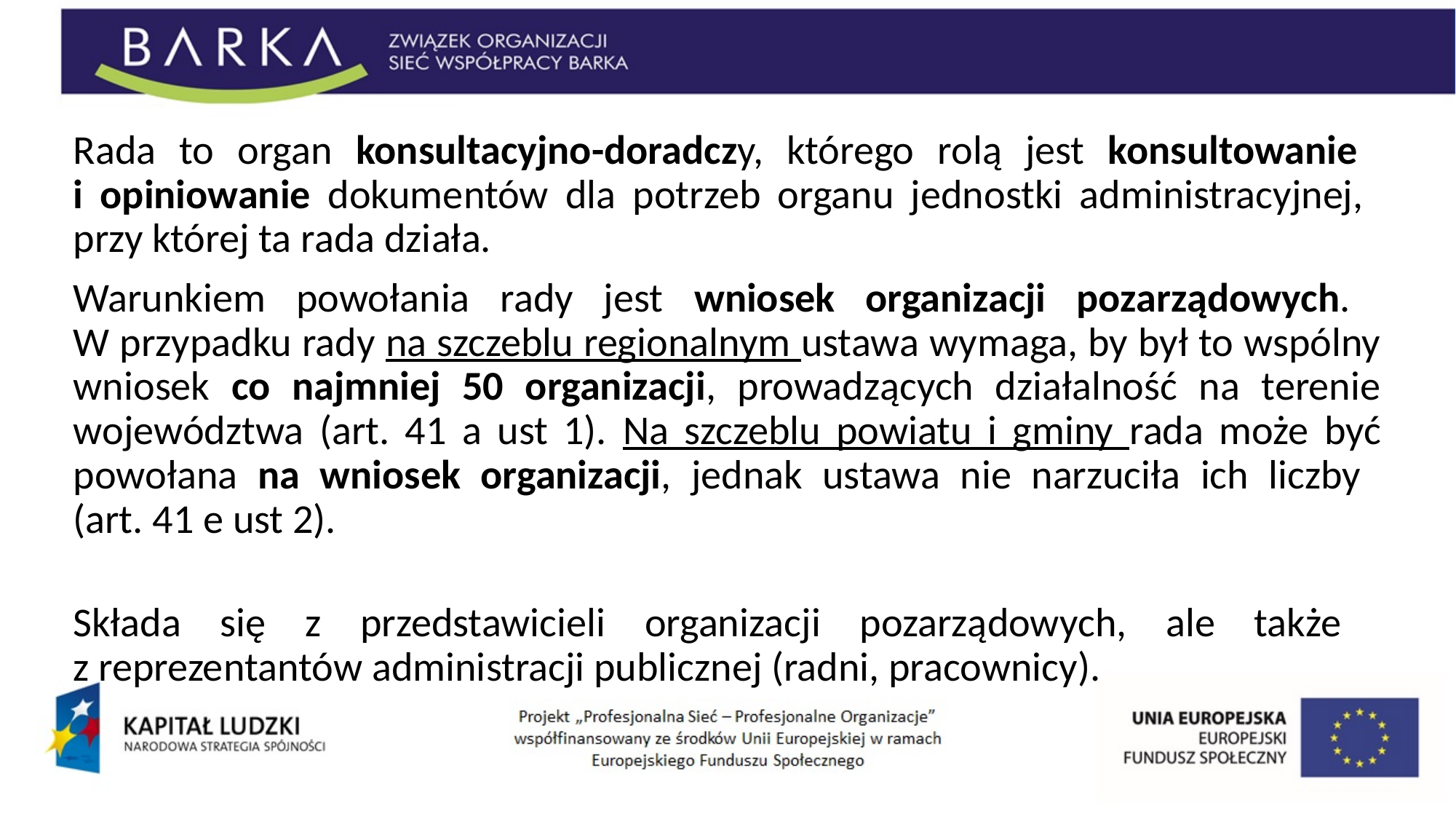

Rada to organ konsultacyjno-doradczy, którego rolą jest konsultowanie
i opiniowanie dokumentów dla potrzeb organu jednostki administracyjnej,
przy której ta rada działa.
Warunkiem powołania rady jest wniosek organizacji pozarządowych.
W przypadku rady na szczeblu regionalnym ustawa wymaga, by był to wspólny wniosek co najmniej 50 organizacji, prowadzących działalność na terenie województwa (art. 41 a ust 1). Na szczeblu powiatu i gminy rada może być powołana na wniosek organizacji, jednak ustawa nie narzuciła ich liczby
(art. 41 e ust 2).
Składa się z przedstawicieli organizacji pozarządowych, ale także
z reprezentantów administracji publicznej (radni, pracownicy).